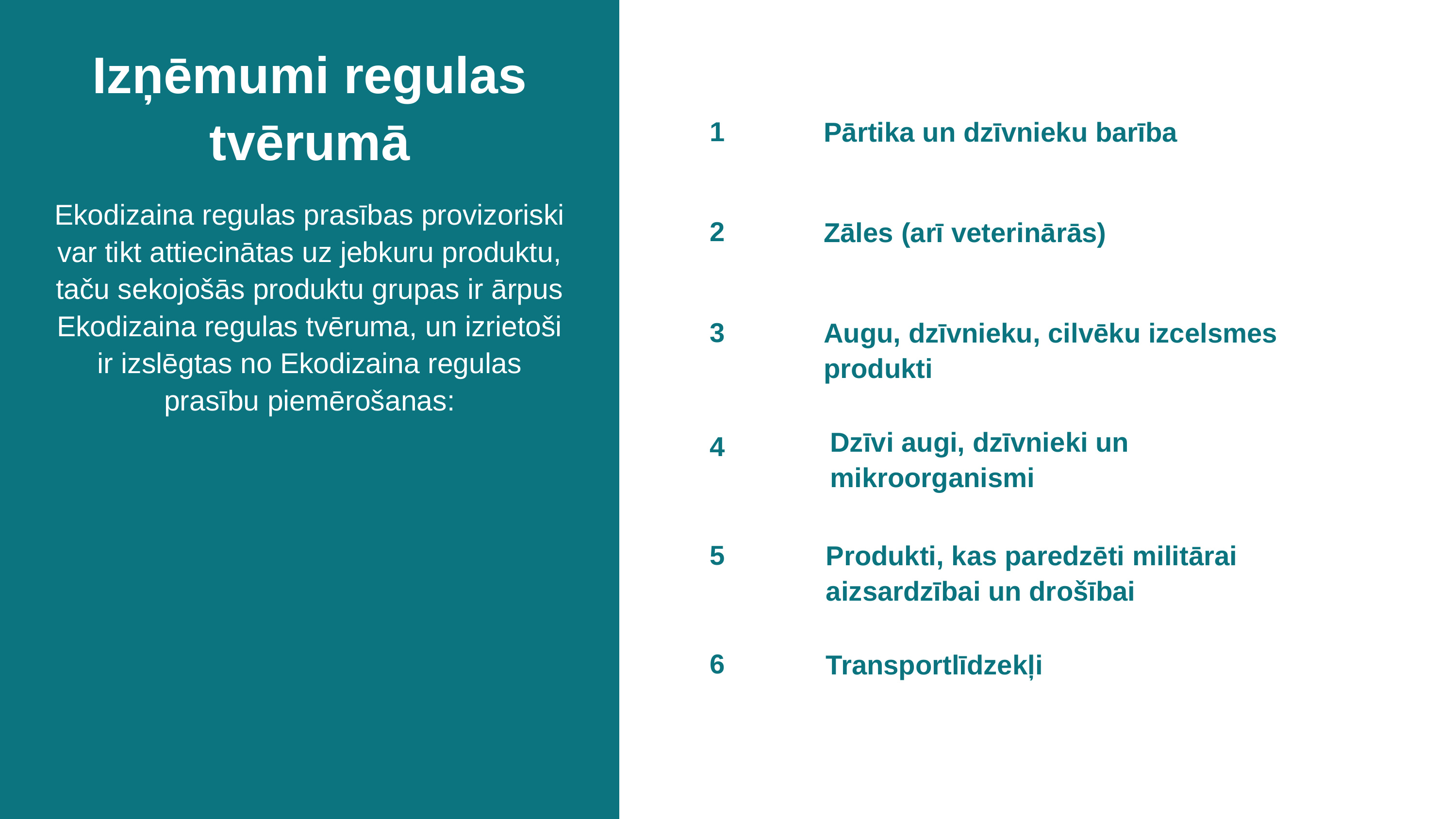

Izņēmumi regulas tvērumā

Pārtika un dzīvnieku barība

1
Ekodizaina regulas prasības provizoriski var tikt attiecinātas uz jebkuru produktu, taču sekojošās produktu grupas ir ārpus Ekodizaina regulas tvēruma, un izrietoši ir izslēgtas no Ekodizaina regulas prasību piemērošanas:

Zāles (arī veterinārās)

2
Augu, dzīvnieku, cilvēku izcelsmes produkti

3
Dzīvi augi, dzīvnieki un mikroorganismi

4

Produkti, kas paredzēti militārai aizsardzībai un drošībai

5
Transportlīdzekļi

6